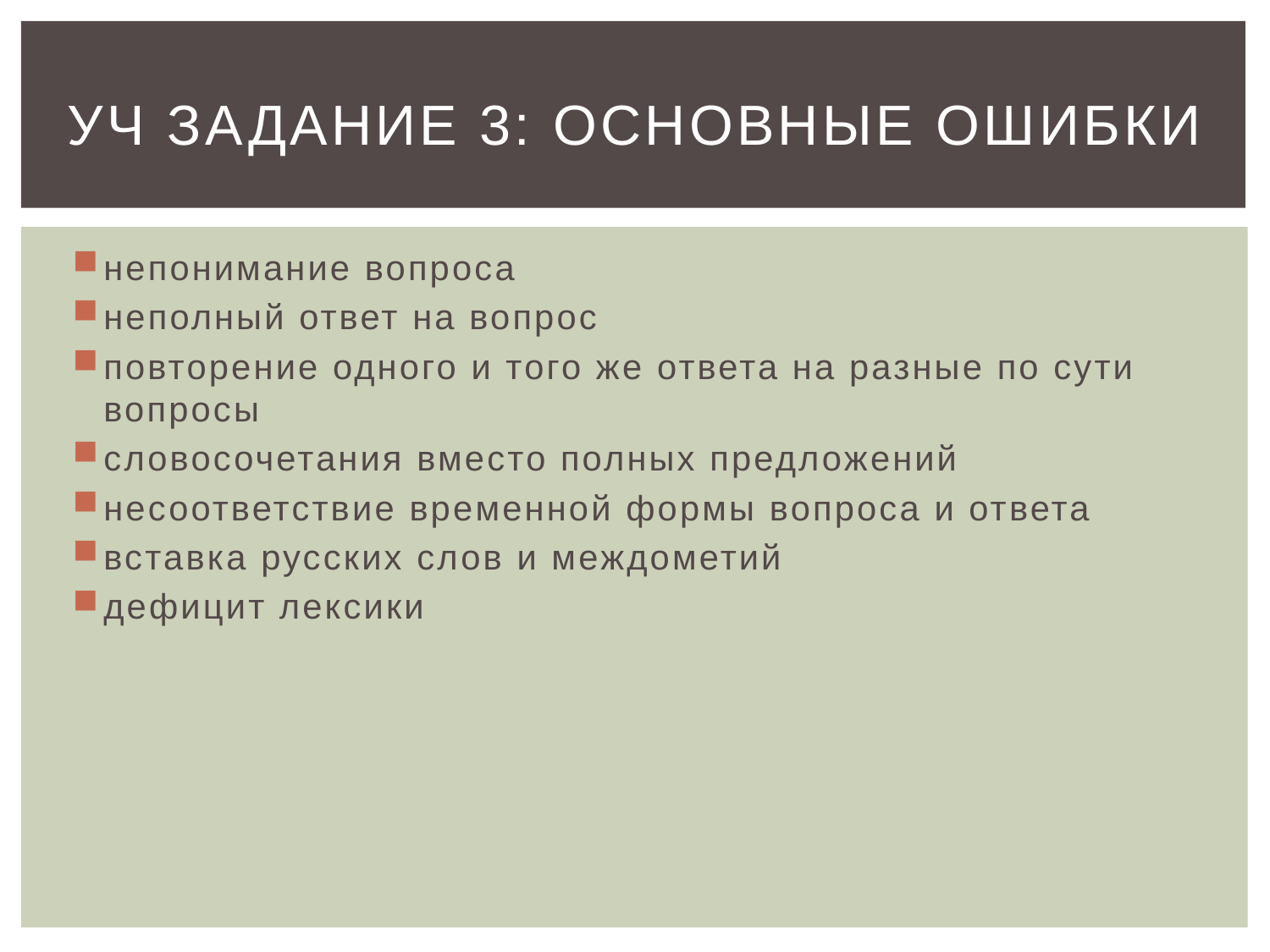

# УЧ задание 3: основные ошибки
непонимание вопроса
неполный ответ на вопрос
повторение одного и того же ответа на разные по сути вопросы
словосочетания вместо полных предложений
несоответствие временной формы вопроса и ответа
вставка русских слов и междометий
дефицит лексики